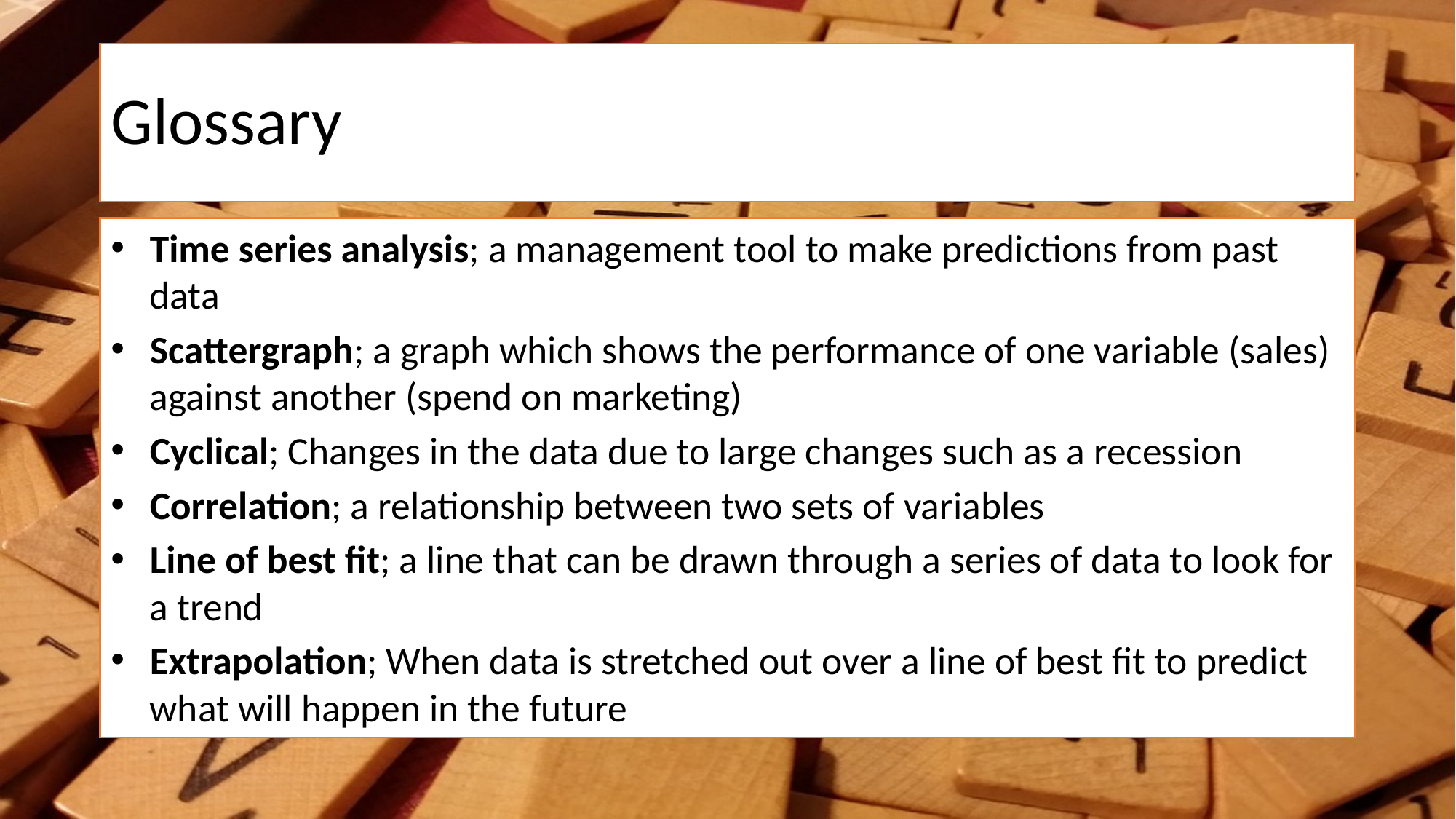

# Glossary
Time series analysis; a management tool to make predictions from past data
Scattergraph; a graph which shows the performance of one variable (sales) against another (spend on marketing)
Cyclical; Changes in the data due to large changes such as a recession
Correlation; a relationship between two sets of variables
Line of best fit; a line that can be drawn through a series of data to look for a trend
Extrapolation; When data is stretched out over a line of best fit to predict what will happen in the future